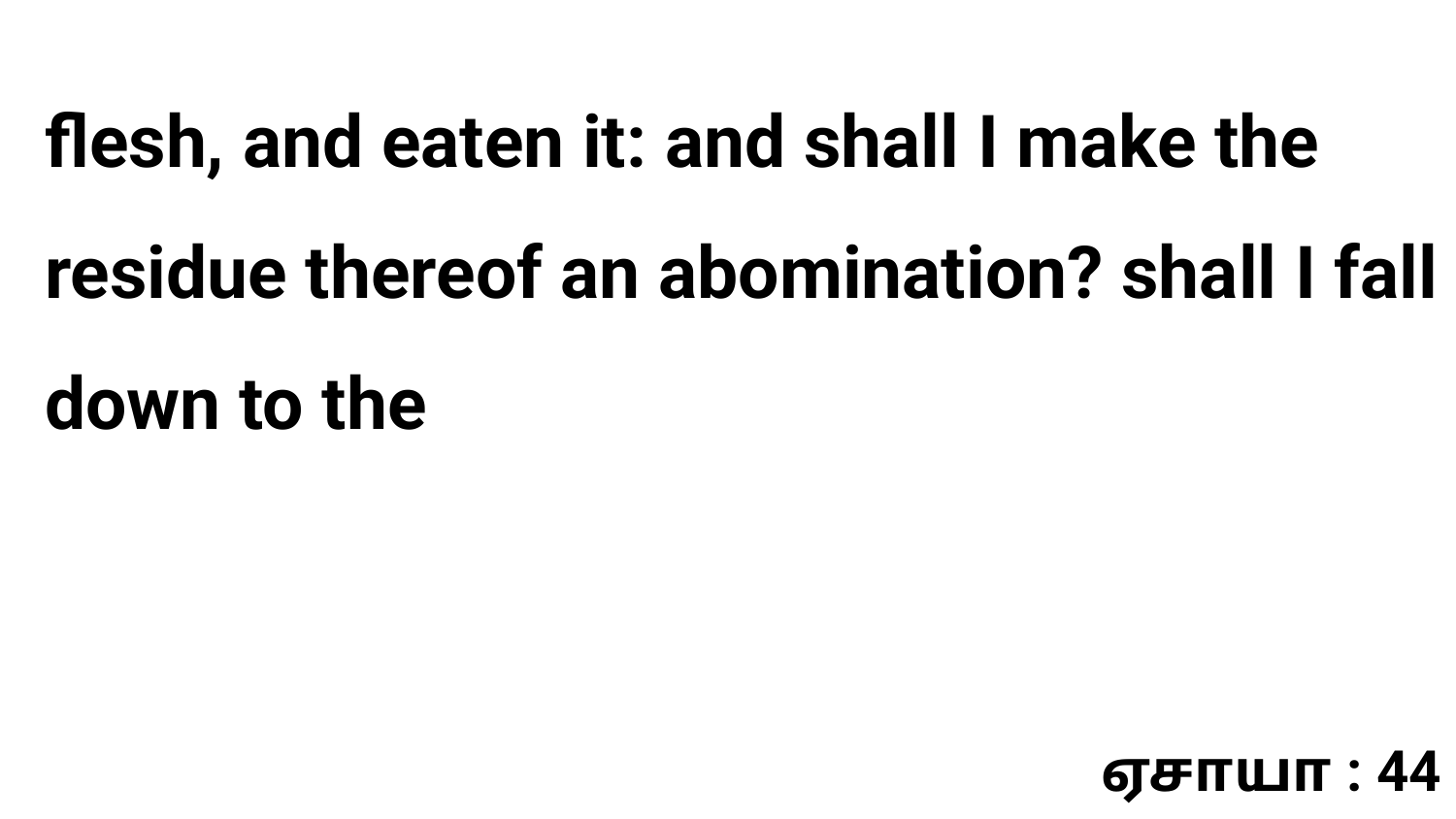

flesh, and eaten it: and shall I make the residue thereof an abomination? shall I fall down to the
ஏசாயா : 44